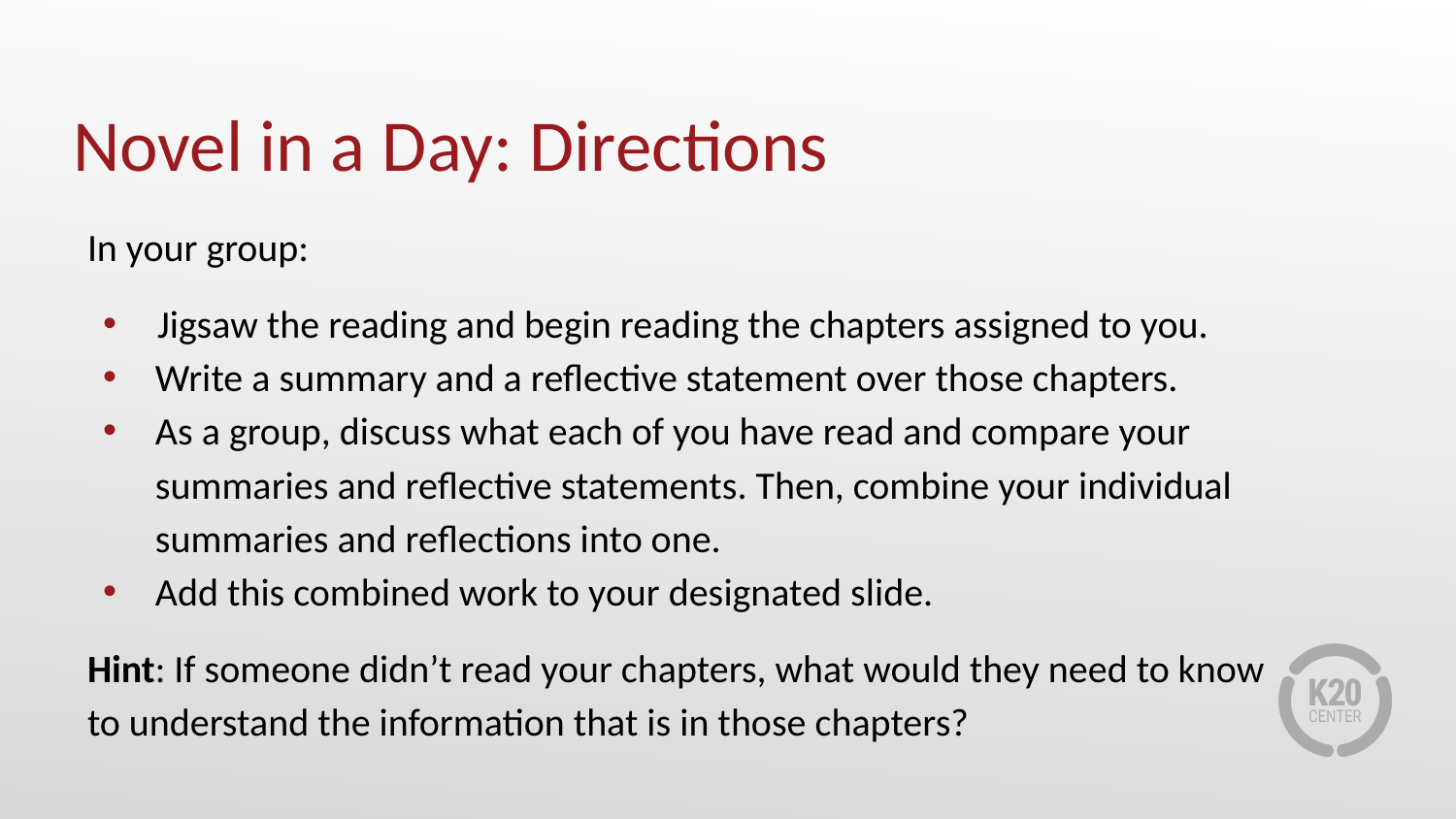

# Novel in a Day: Directions
In your group:
Jigsaw the reading and begin reading the chapters assigned to you.
Write a summary and a reflective statement over those chapters.
As a group, discuss what each of you have read and compare your summaries and reflective statements. Then, combine your individual summaries and reflections into one.
Add this combined work to your designated slide.
Hint: If someone didn’t read your chapters, what would they need to know to understand the information that is in those chapters?